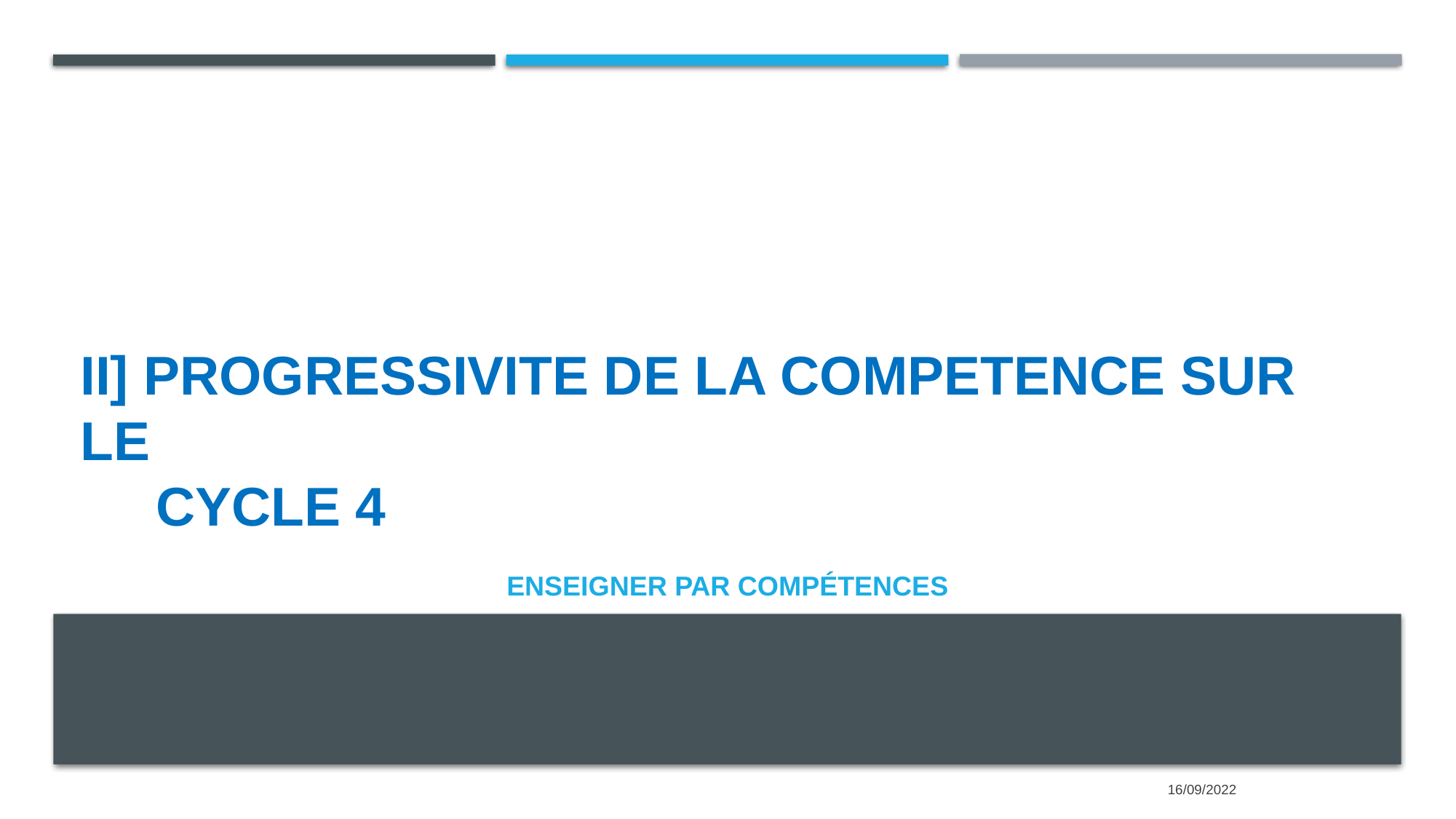

# iI] Progressivite de la competence sur le cycle 4
Enseigner par compétences
16/09/2022